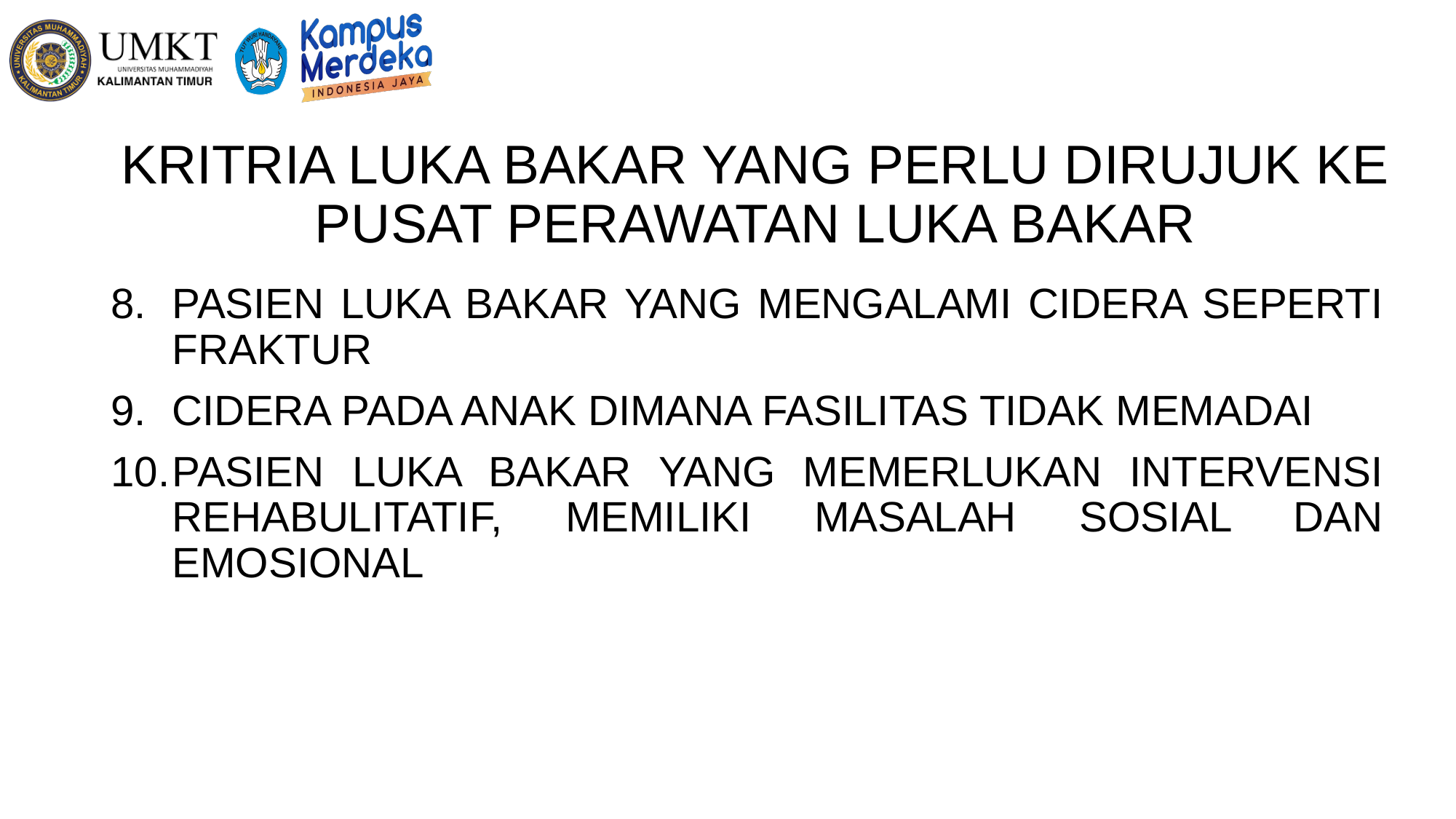

# KRITRIA LUKA BAKAR YANG PERLU DIRUJUK KE PUSAT PERAWATAN LUKA BAKAR
PASIEN LUKA BAKAR YANG MENGALAMI CIDERA SEPERTI FRAKTUR
CIDERA PADA ANAK DIMANA FASILITAS TIDAK MEMADAI
PASIEN LUKA BAKAR YANG MEMERLUKAN INTERVENSI REHABULITATIF, MEMILIKI MASALAH SOSIAL DAN EMOSIONAL